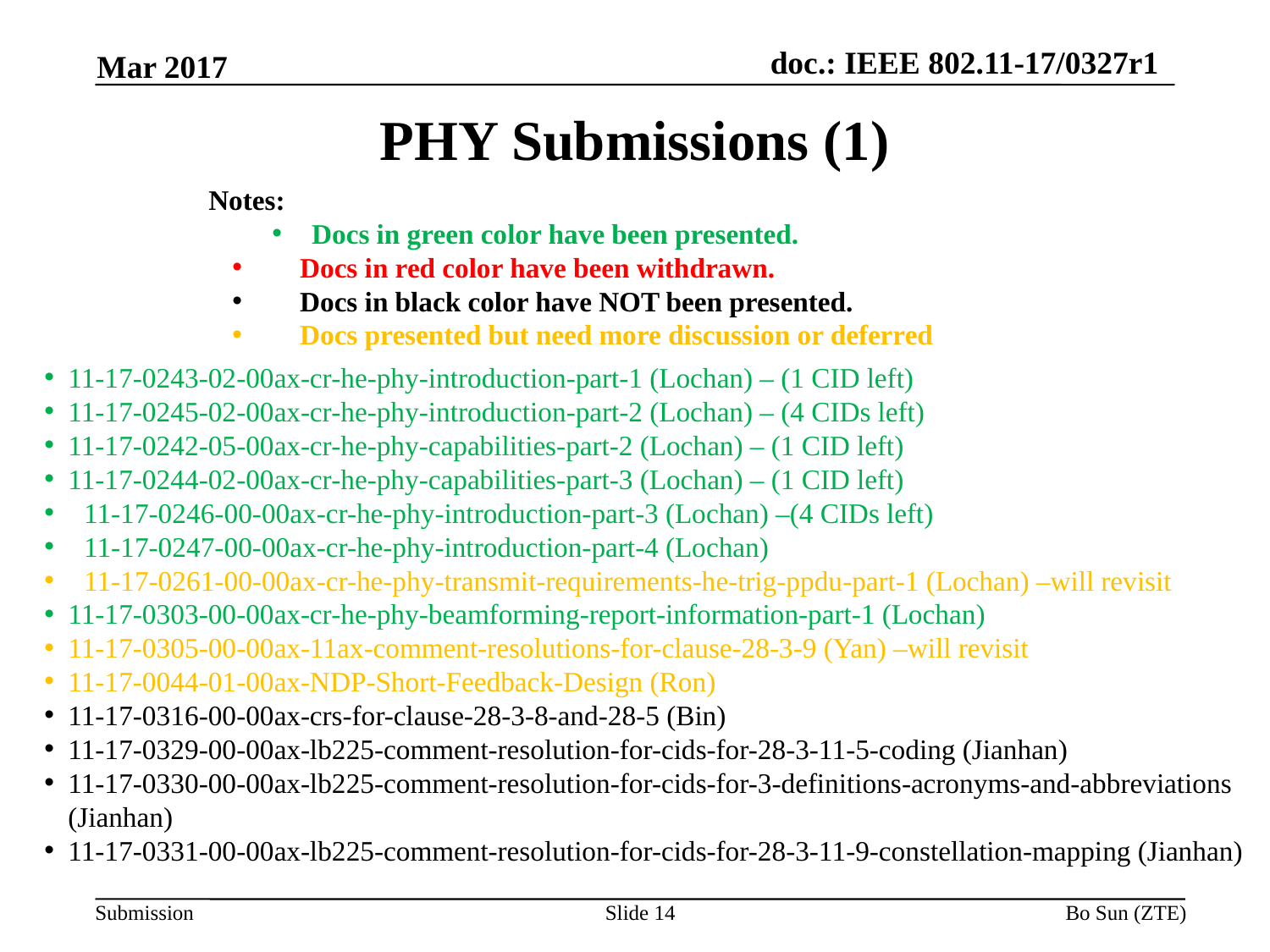

Mar 2017
# PHY Submissions (1)
Notes:
Docs in green color have been presented.
    Docs in red color have been withdrawn.
    Docs in black color have NOT been presented.
    Docs presented but need more discussion or deferred
11-17-0243-02-00ax-cr-he-phy-introduction-part-1 (Lochan) – (1 CID left)
11-17-0245-02-00ax-cr-he-phy-introduction-part-2 (Lochan) – (4 CIDs left)
11-17-0242-05-00ax-cr-he-phy-capabilities-part-2 (Lochan) – (1 CID left)
11-17-0244-02-00ax-cr-he-phy-capabilities-part-3 (Lochan) – (1 CID left)
11-17-0246-00-00ax-cr-he-phy-introduction-part-3 (Lochan) –(4 CIDs left)
11-17-0247-00-00ax-cr-he-phy-introduction-part-4 (Lochan)
11-17-0261-00-00ax-cr-he-phy-transmit-requirements-he-trig-ppdu-part-1 (Lochan) –will revisit
11-17-0303-00-00ax-cr-he-phy-beamforming-report-information-part-1 (Lochan)
11-17-0305-00-00ax-11ax-comment-resolutions-for-clause-28-3-9 (Yan) –will revisit
11-17-0044-01-00ax-NDP-Short-Feedback-Design (Ron)
11-17-0316-00-00ax-crs-for-clause-28-3-8-and-28-5 (Bin)
11-17-0329-00-00ax-lb225-comment-resolution-for-cids-for-28-3-11-5-coding (Jianhan)
11-17-0330-00-00ax-lb225-comment-resolution-for-cids-for-3-definitions-acronyms-and-abbreviations (Jianhan)
11-17-0331-00-00ax-lb225-comment-resolution-for-cids-for-28-3-11-9-constellation-mapping (Jianhan)

Slide 14
Bo Sun (ZTE)